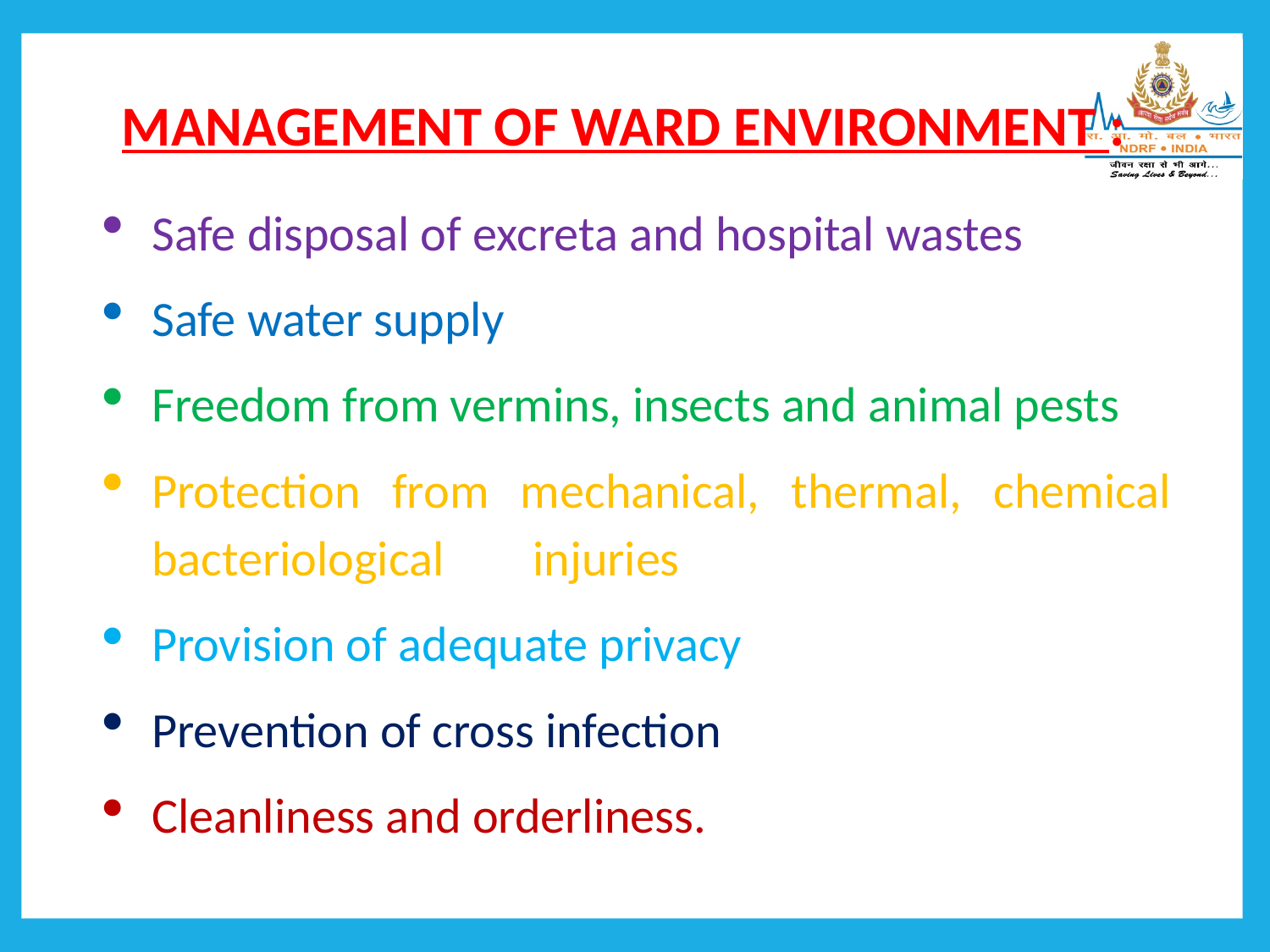

MANAGEMENT OF WARD ENVIRONMENT :
Safe disposal of excreta and hospital wastes
Safe water supply
Freedom from vermins, insects and animal pests
Protection from mechanical, thermal, chemical bacteriological 	injuries
Provision of adequate privacy
Prevention of cross infection
Cleanliness and orderliness.